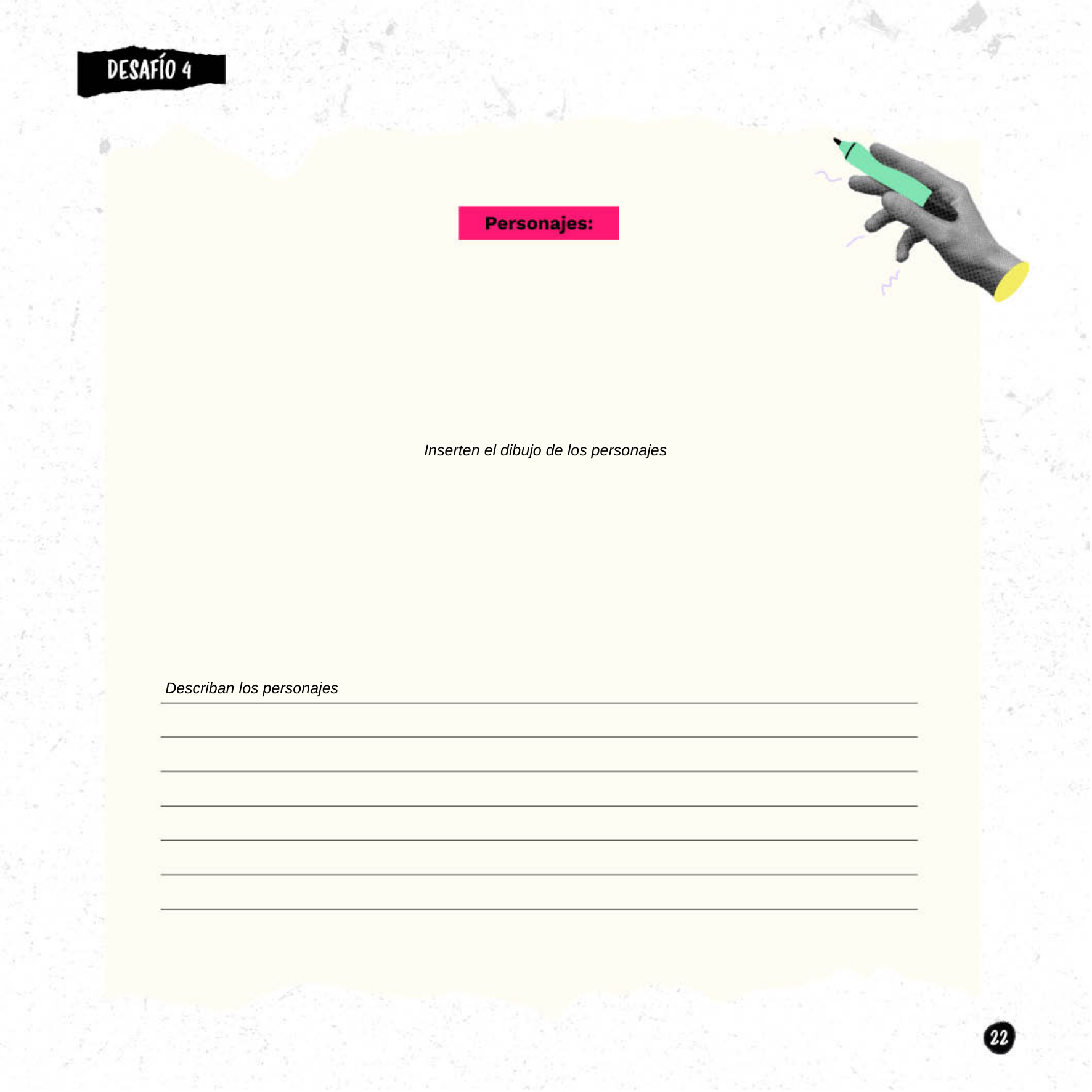

Inserten el dibujo de los personajes
Describan los personajes